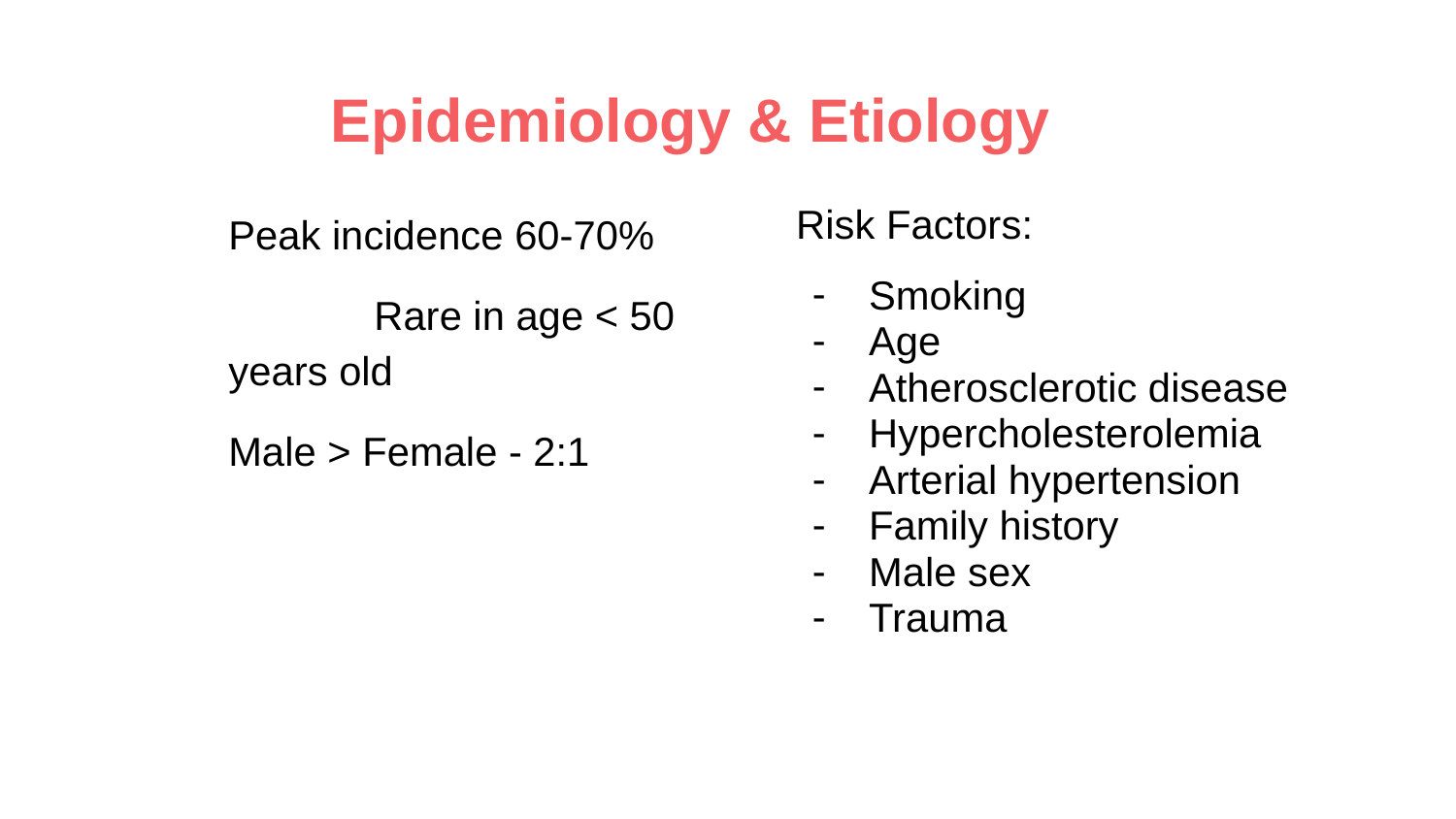

# Epidemiology & Etiology
Peak incidence 60-70%
	Rare in age < 50 years old
Male > Female - 2:1

Risk Factors:
Smoking
Age
Atherosclerotic disease
Hypercholesterolemia
Arterial hypertension
Family history
Male sex
Trauma